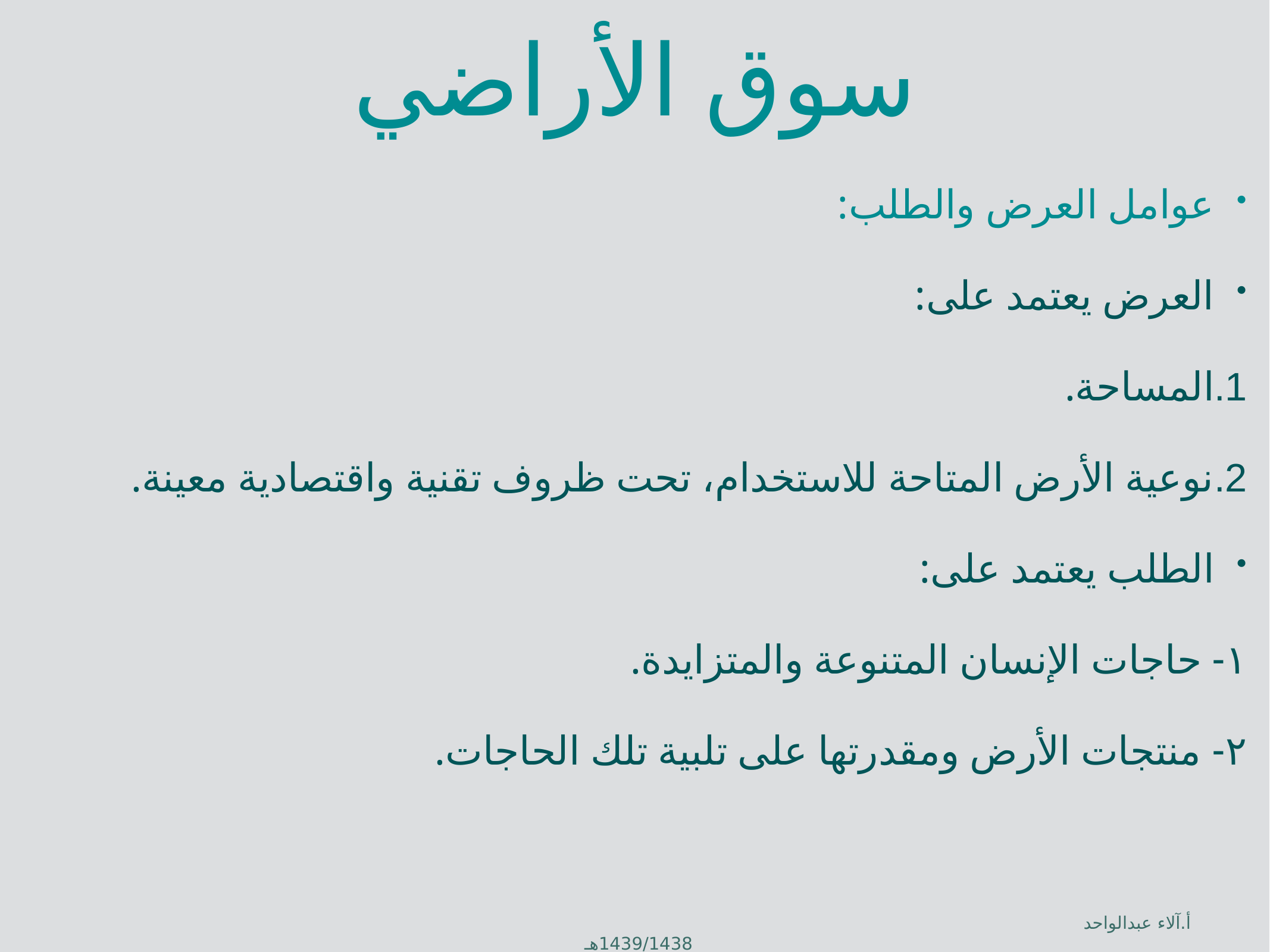

# سوق الأراضي
عوامل العرض والطلب:
العرض يعتمد على:
المساحة.
نوعية الأرض المتاحة للاستخدام، تحت ظروف تقنية واقتصادية معينة.
الطلب يعتمد على:
١- حاجات الإنسان المتنوعة والمتزايدة.
٢- منتجات الأرض ومقدرتها على تلبية تلك الحاجات.
أ.آلاء عبدالواحد                                                                                                                                                                                       1439/1438هـ